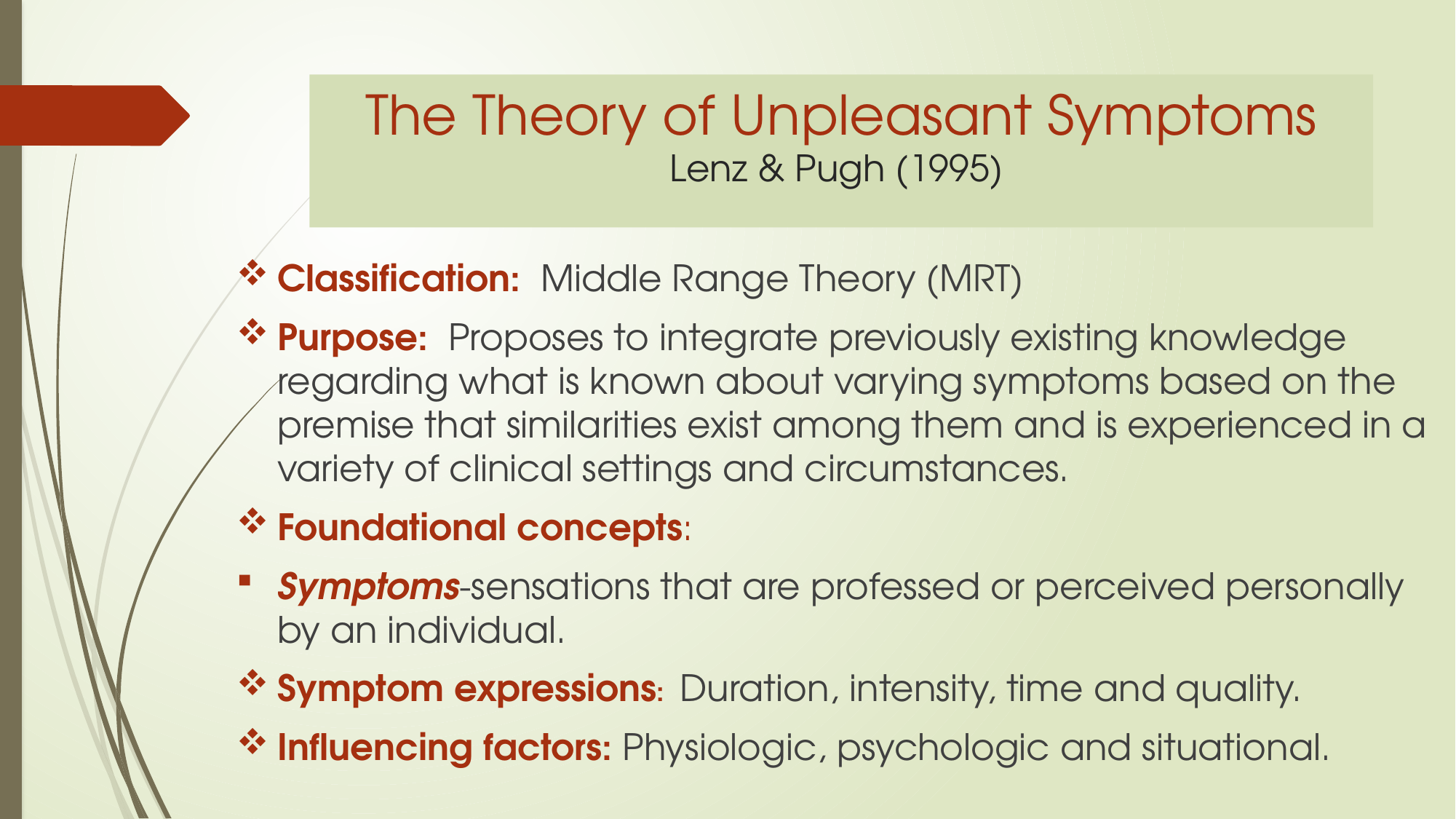

# The Theory of Unpleasant Symptoms Lenz & Pugh (1995)
Classification:  Middle Range Theory (MRT)
Purpose:  Proposes to integrate previously existing knowledge regarding what is known about varying symptoms based on the premise that similarities exist among them and is experienced in a variety of clinical settings and circumstances.
Foundational concepts:
Symptoms-sensations that are professed or perceived personally by an individual.
Symptom expressions:  Duration, intensity, time and quality.
Influencing factors: Physiologic, psychologic and situational.